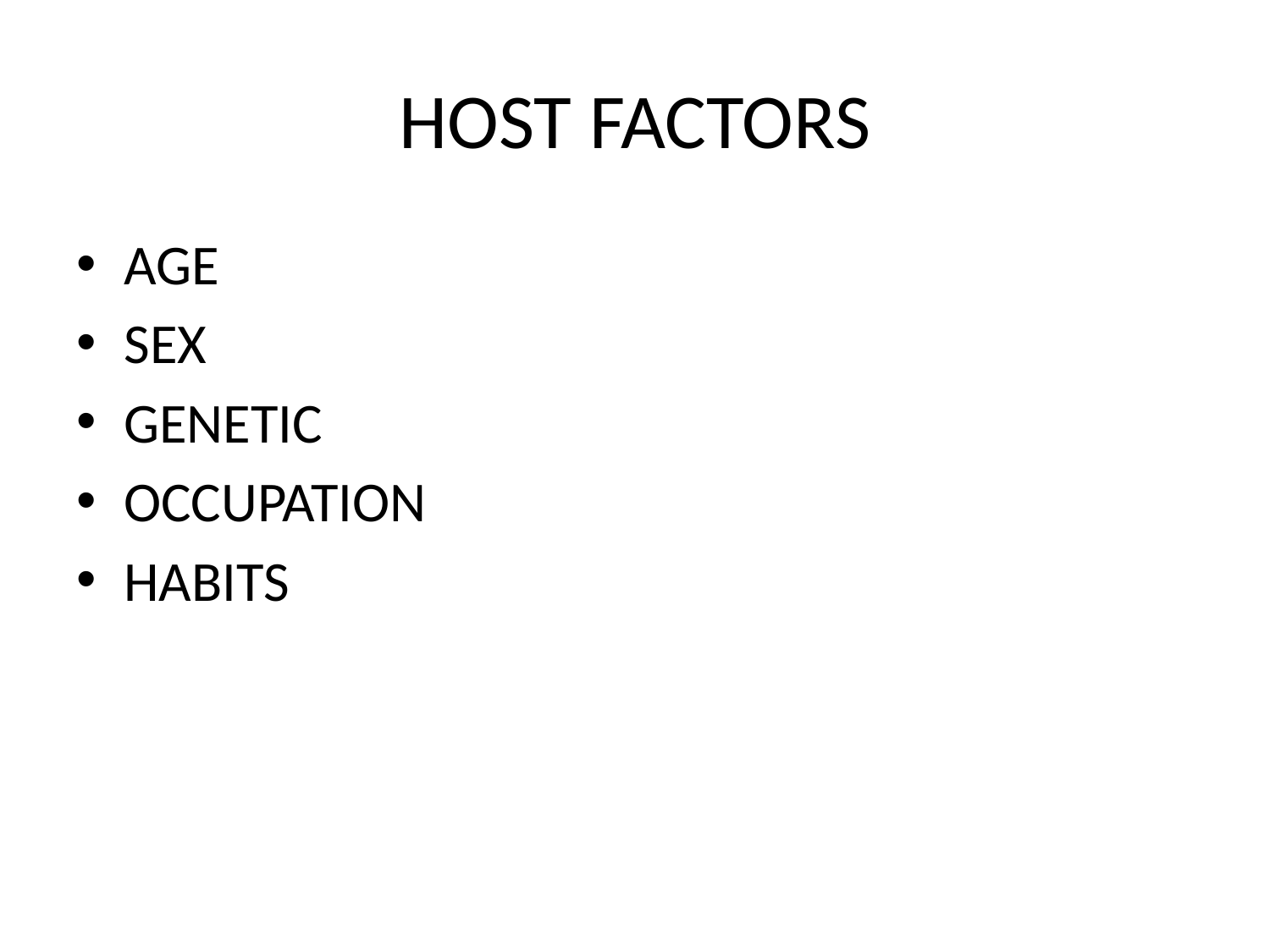

# HOST FACTORS
AGE
SEX
GENETIC
OCCUPATION
HABITS